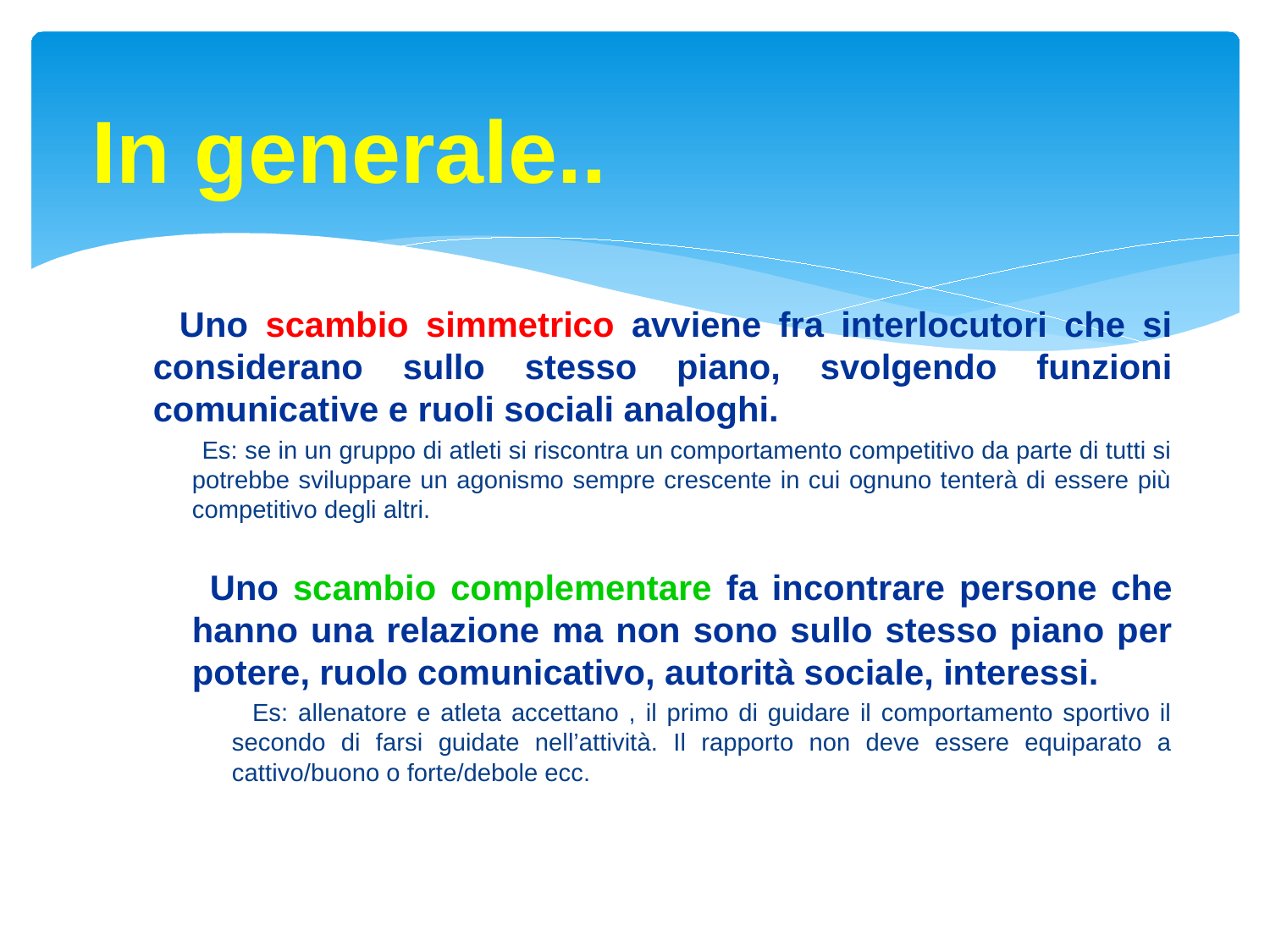

In generale..

    Uno scambio simmetrico avviene fra interlocutori che si considerano sullo stesso piano, svolgendo funzioni comunicative e ruoli sociali analoghi.
       Es: se in un gruppo di atleti si riscontra un comportamento competitivo da parte di tutti si potrebbe sviluppare un agonismo sempre crescente in cui ognuno tenterà di essere più competitivo degli altri.

    Uno scambio complementare fa incontrare persone che hanno una relazione ma non sono sullo stesso piano per potere, ruolo comunicativo, autorità sociale, interessi.
      Es: allenatore e atleta accettano , il primo di guidare il comportamento sportivo il secondo di farsi guidate nell’attività. Il rapporto non deve essere equiparato a cattivo/buono o forte/debole ecc.